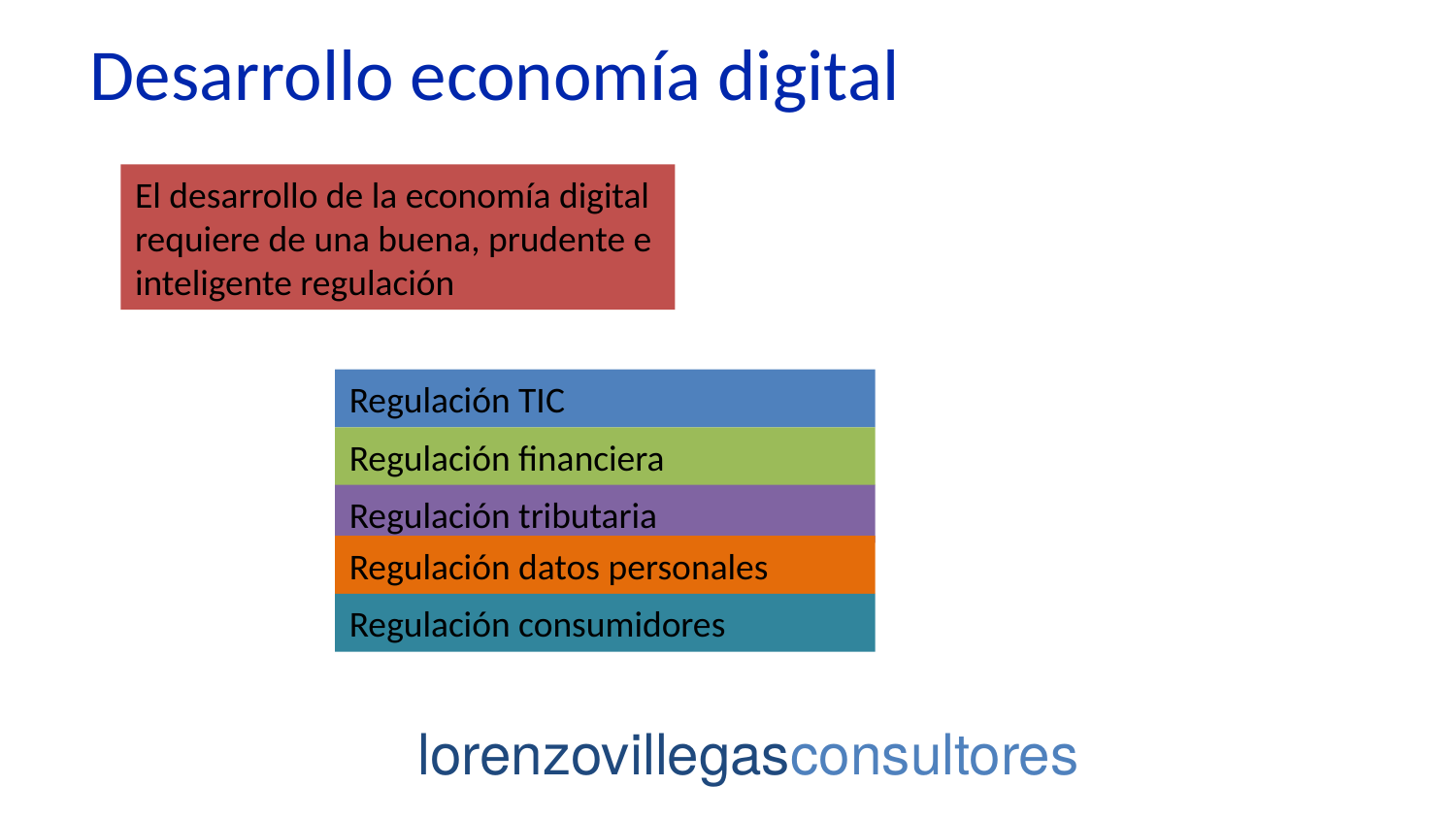

Desarrollo economía digital

El desarrollo de la economía digital requiere de una buena, prudente e inteligente regulación
Regulación TIC
Regulación financiera
Regulación tributaria
Regulación datos personales
Regulación consumidores
lorenzovillegasconsultores